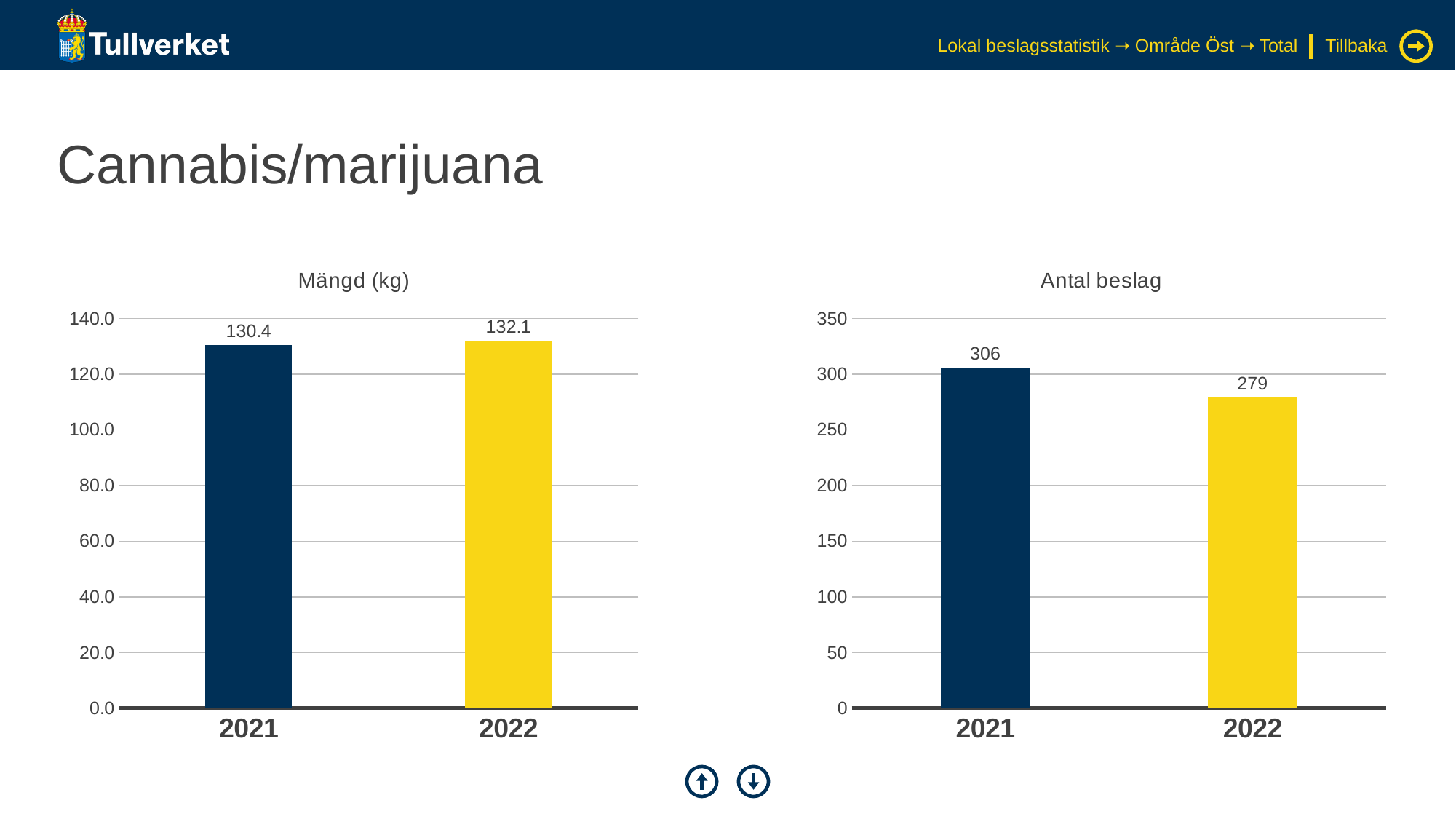

Lokal beslagsstatistik ➝ Område Öst ➝ Total
Tillbaka
# Cannabis/marijuana

### Chart: Mängd (kg)

| Category | Serie 1 |
|---|---|
| 2021 | 130.40312 |
| 2022 | 132.1 |

### Chart: Antal beslag

| Category | Serie 1 |
|---|---|
| 2021 | 306.0 |
| 2022 | 279.0 |